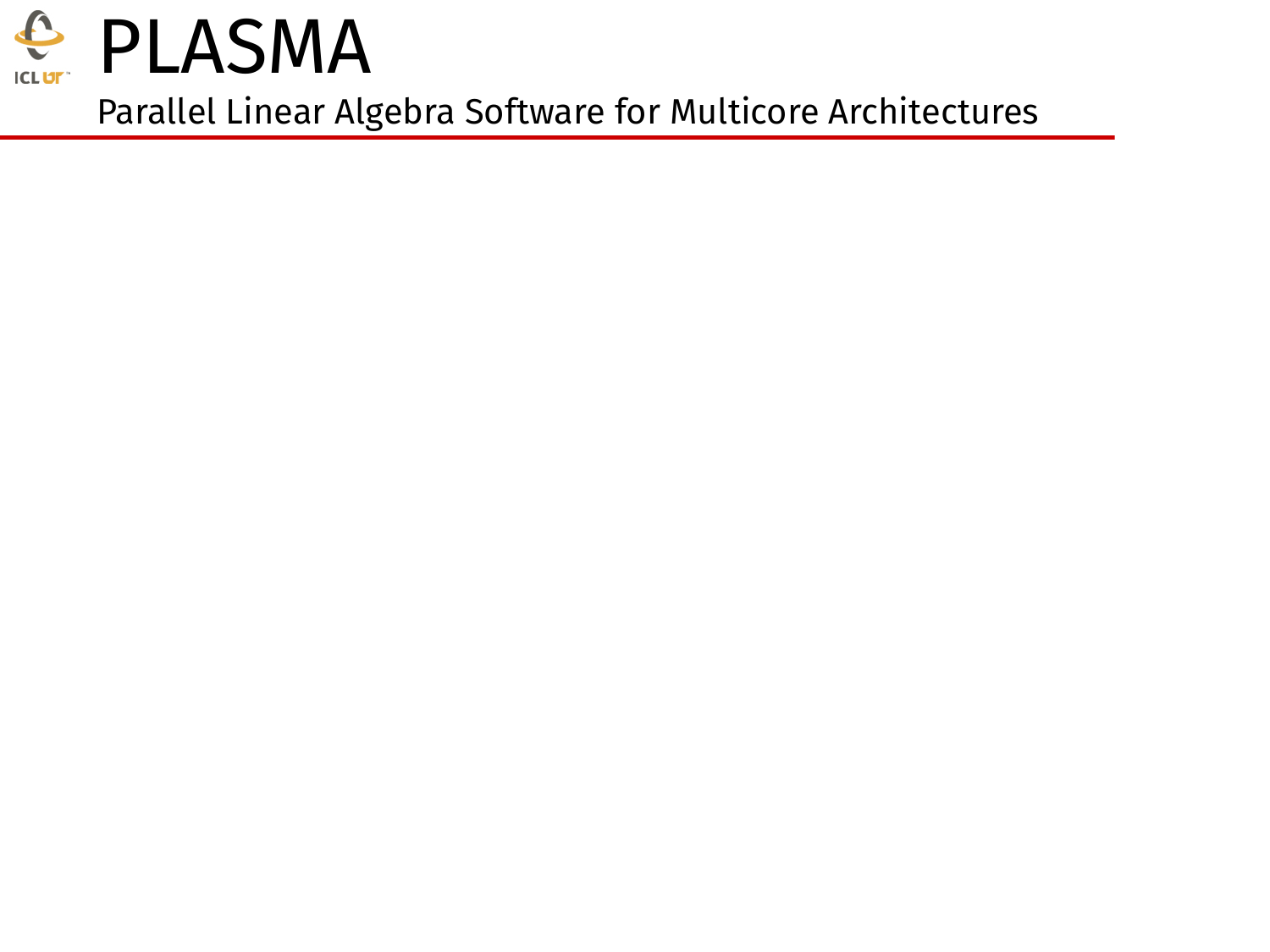

PLASMA
Parallel Linear Algebra Software for Multicore Architectures